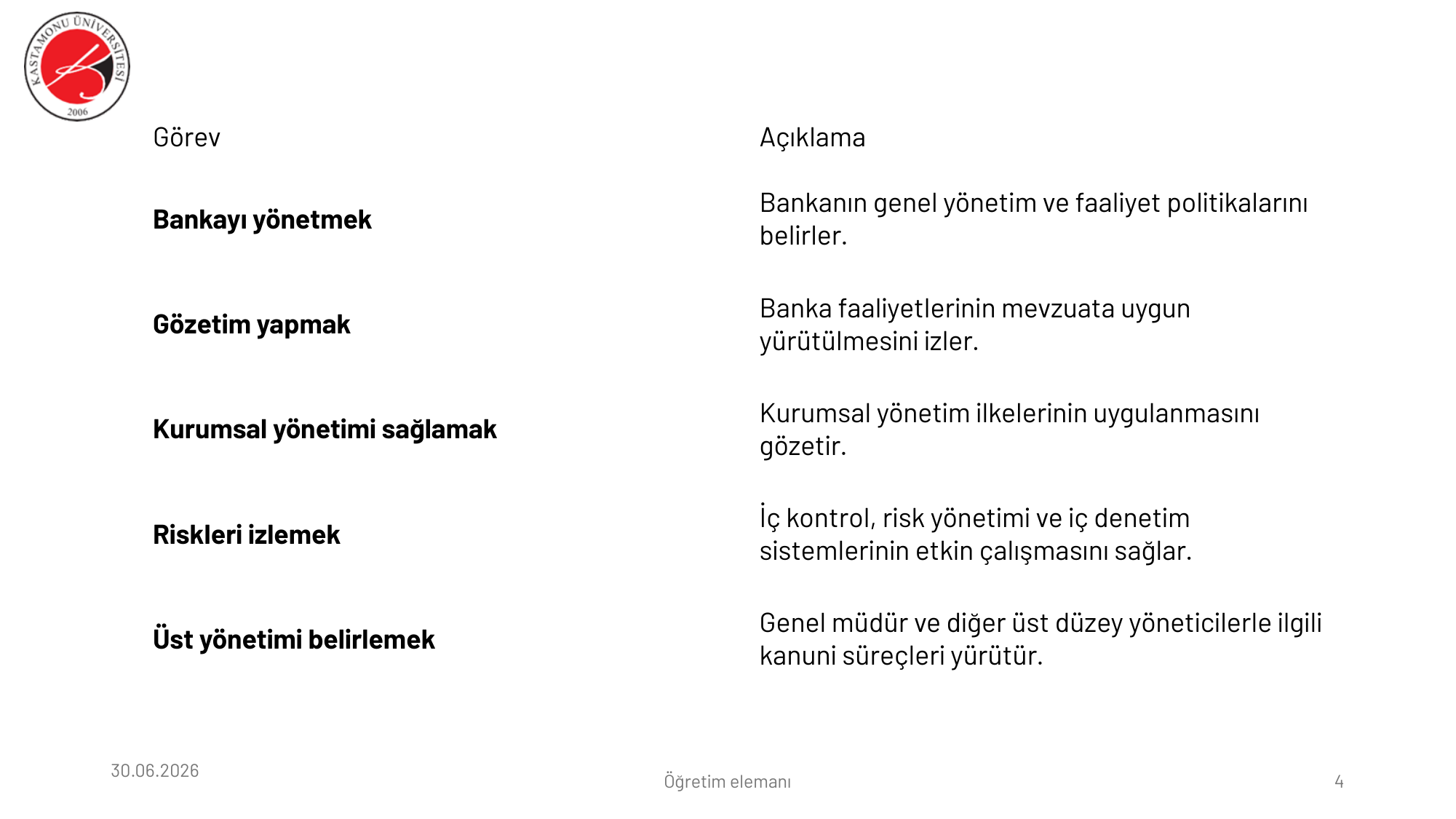

| Görev | Açıklama |
| --- | --- |
| Bankayı yönetmek | Bankanın genel yönetim ve faaliyet politikalarını belirler. |
| Gözetim yapmak | Banka faaliyetlerinin mevzuata uygun yürütülmesini izler. |
| Kurumsal yönetimi sağlamak | Kurumsal yönetim ilkelerinin uygulanmasını gözetir. |
| Riskleri izlemek | İç kontrol, risk yönetimi ve iç denetim sistemlerinin etkin çalışmasını sağlar. |
| Üst yönetimi belirlemek | Genel müdür ve diğer üst düzey yöneticilerle ilgili kanuni süreçleri yürütür. |
30.06.2026

Öğretim elemanı
4